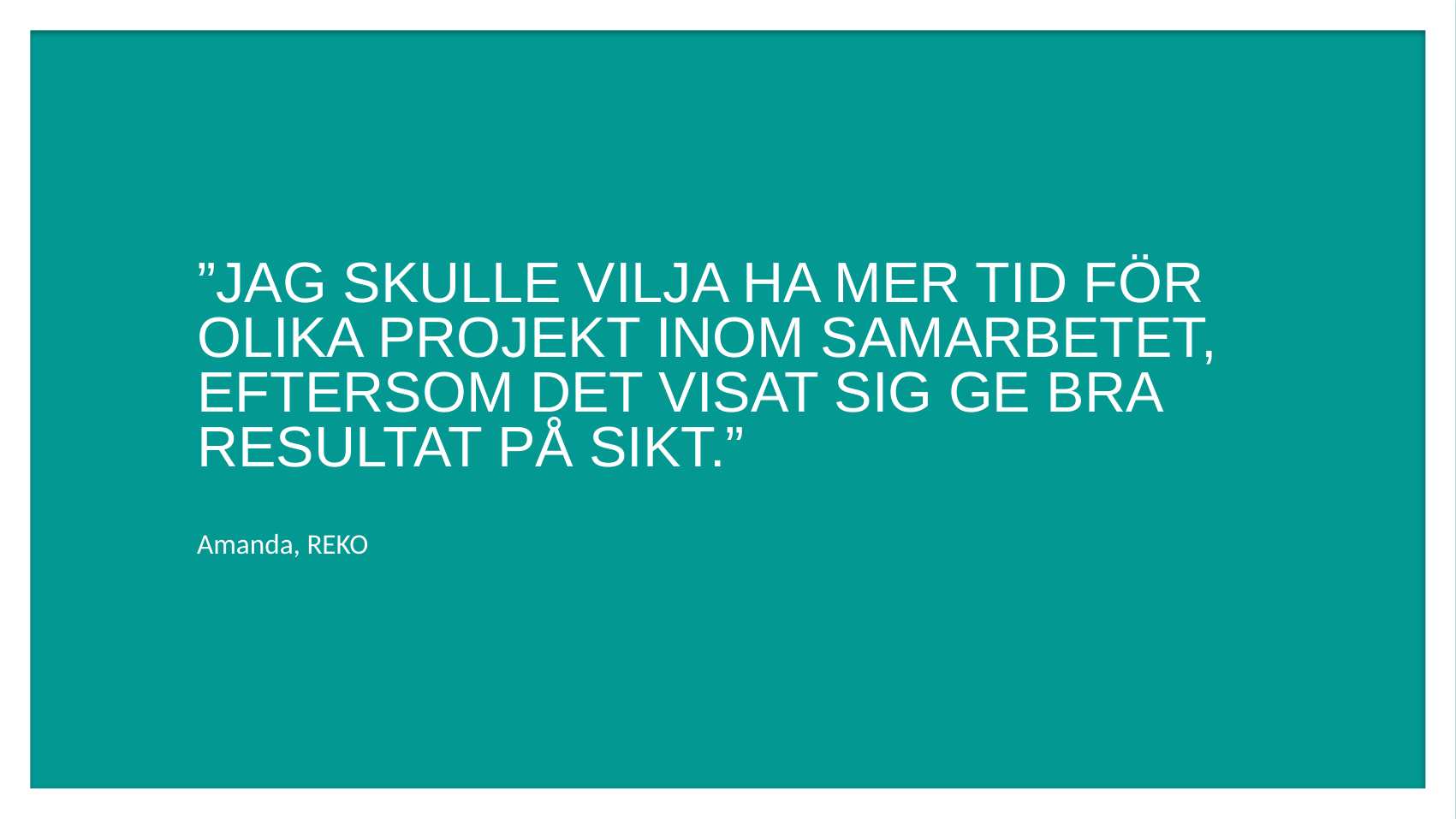

”JAG SKULLE VILJA HA MER TID FÖR OLIKA PROJEKT INOM SAMARBETET, EFTERSOM DET VISAT SIG GE BRA RESULTAT PÅ SIKT.”

Amanda, REKO